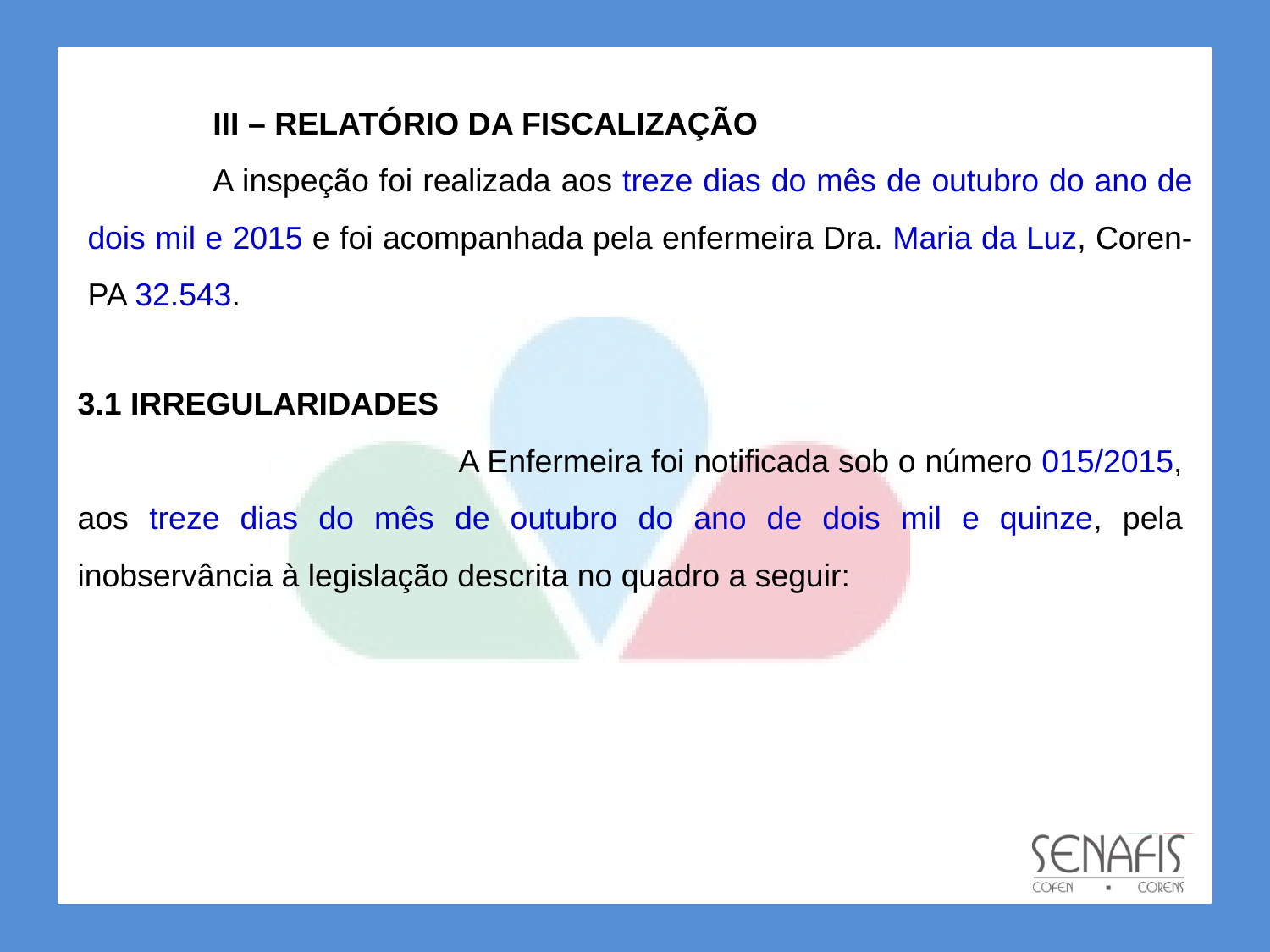

III – RELATÓRIO DA FISCALIZAÇÃO
A inspeção foi realizada aos treze dias do mês de outubro do ano de dois mil e 2015 e foi acompanhada pela enfermeira Dra. Maria da Luz, Coren-PA 32.543.
3.1 IRREGULARIDADES
			A Enfermeira foi notificada sob o número 015/2015, aos treze dias do mês de outubro do ano de dois mil e quinze, pela inobservância à legislação descrita no quadro a seguir: